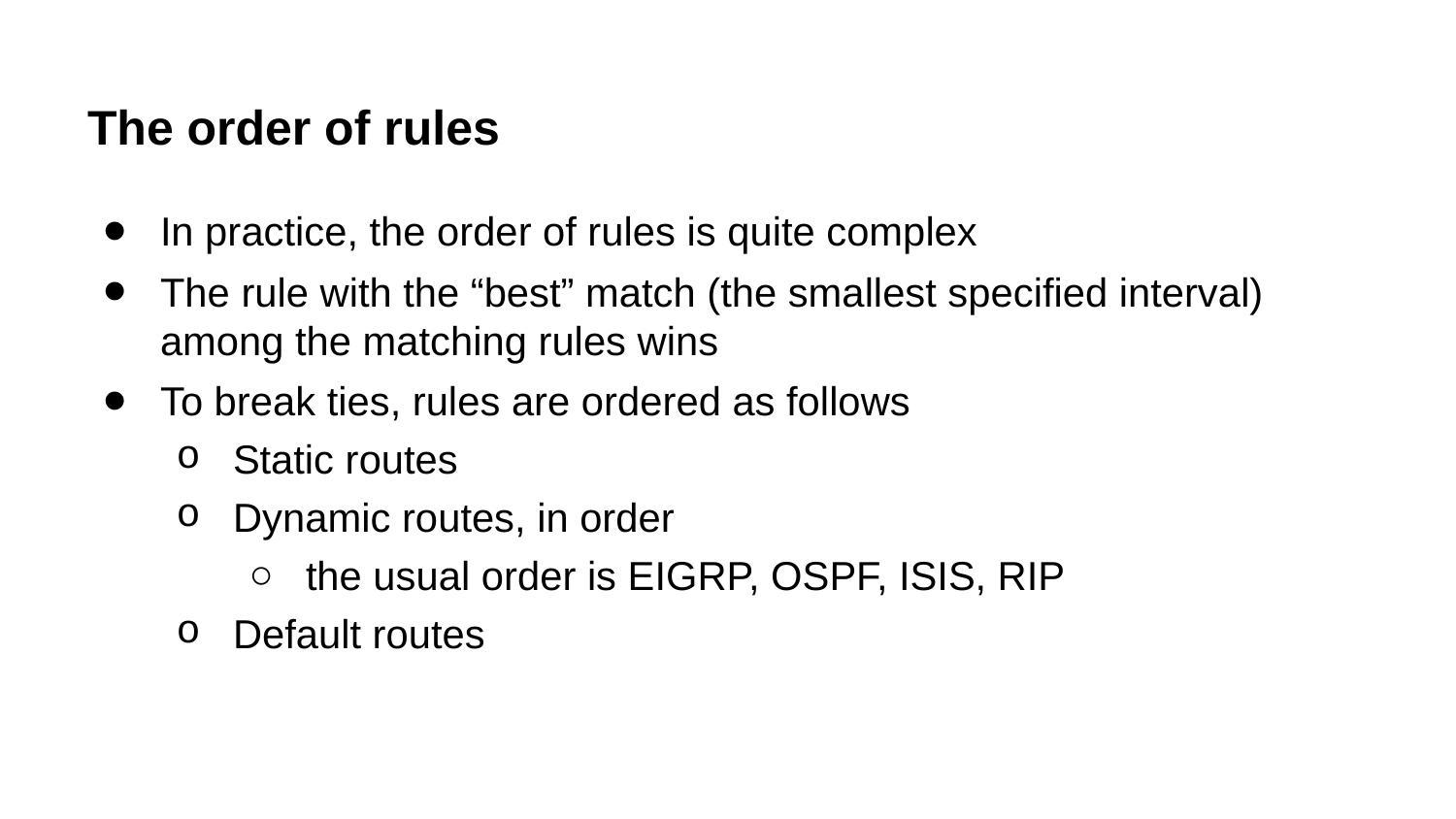

# The order of rules
In practice, the order of rules is quite complex
The rule with the “best” match (the smallest specified interval) among the matching rules wins
To break ties, rules are ordered as follows
Static routes
Dynamic routes, in order
the usual order is EIGRP, OSPF, ISIS, RIP
Default routes